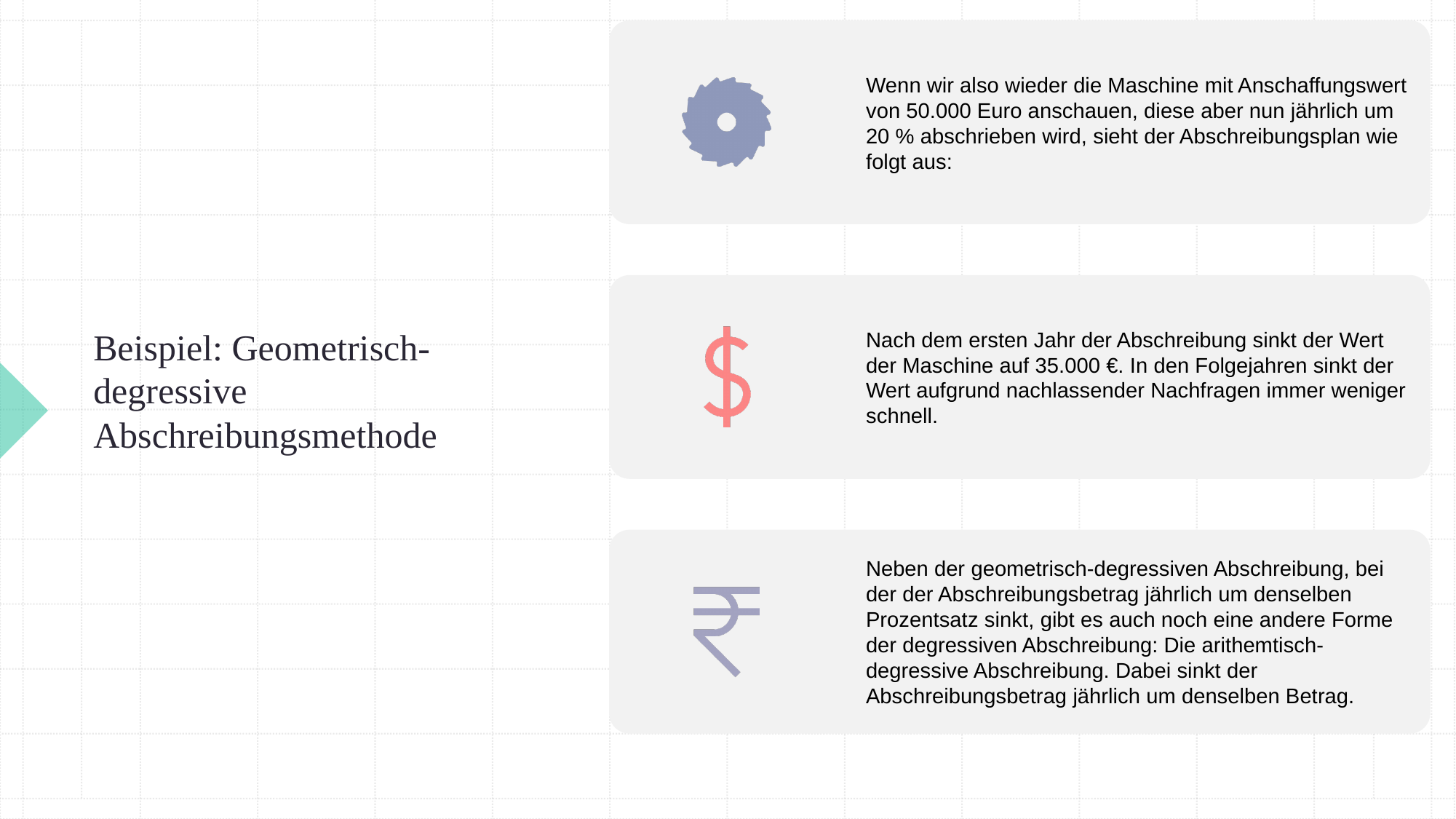

Wenn wir also wieder die Maschine mit Anschaffungswert von 50.000 Euro anschauen, diese aber nun jährlich um 20 % abschrieben wird, sieht der Abschreibungsplan wie folgt aus:
Nach dem ersten Jahr der Abschreibung sinkt der Wert der Maschine auf 35.000 €. In den Folgejahren sinkt der Wert aufgrund nachlassender Nachfragen immer weniger schnell.
Neben der geometrisch-degressiven Abschreibung, bei der der Abschreibungsbetrag jährlich um denselben Prozentsatz sinkt, gibt es auch noch eine andere Forme der degressiven Abschreibung: Die arithemtisch-degressive Abschreibung. Dabei sinkt der Abschreibungsbetrag jährlich um denselben Betrag.
# Beispiel: Geometrisch-degressive Abschreibungsmethode